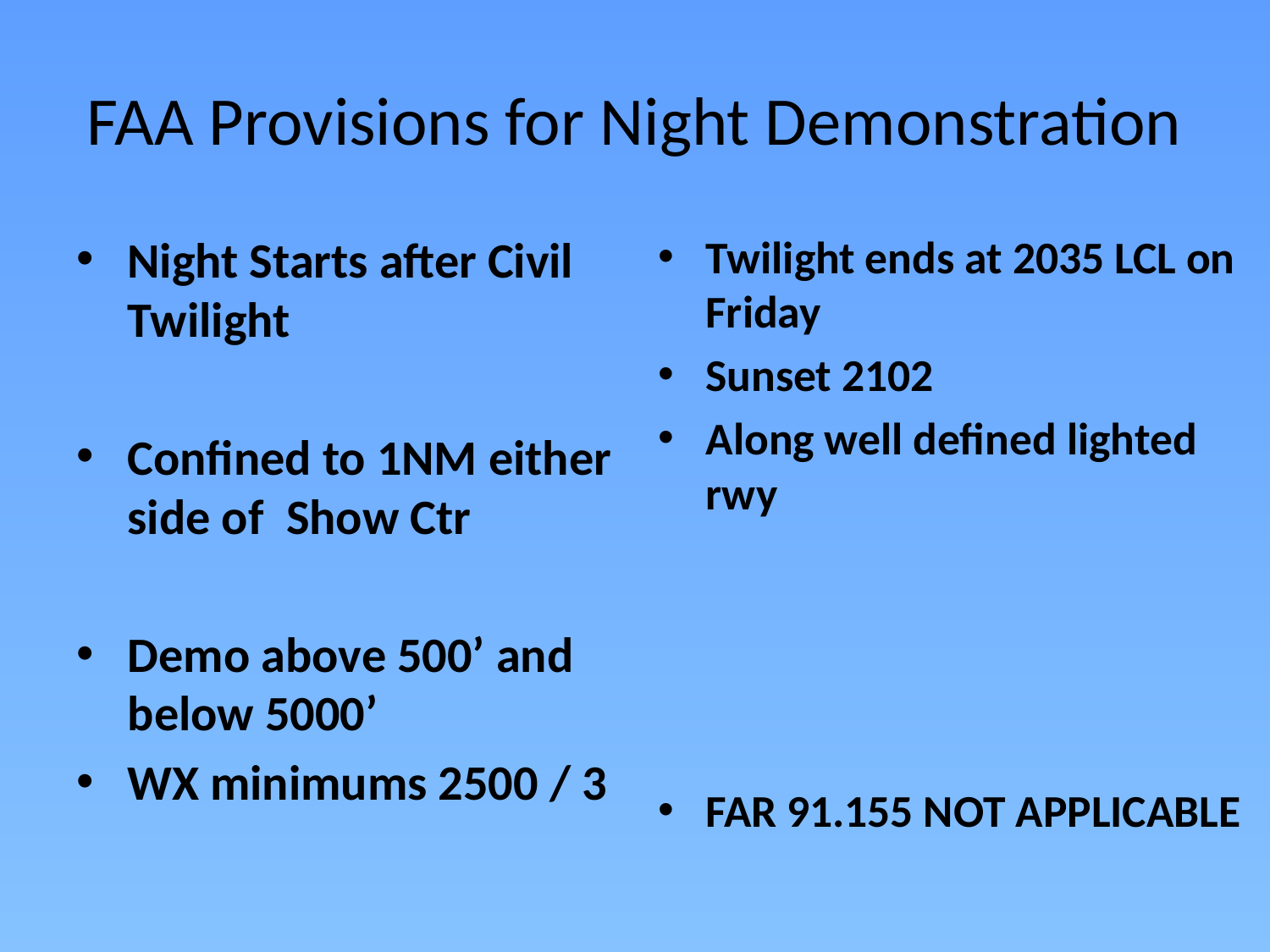

# FAA Provisions for Night Demonstration
Night Starts after Civil Twilight

Confined to 1NM either side of  Show Ctr

Demo above 500’ and  below 5000’
WX minimums 2500 / 3
Twilight ends at 2035 LCL on Friday
Sunset 2102
Along well defined lighted rwy

FAR 91.155 NOT APPLICABLE